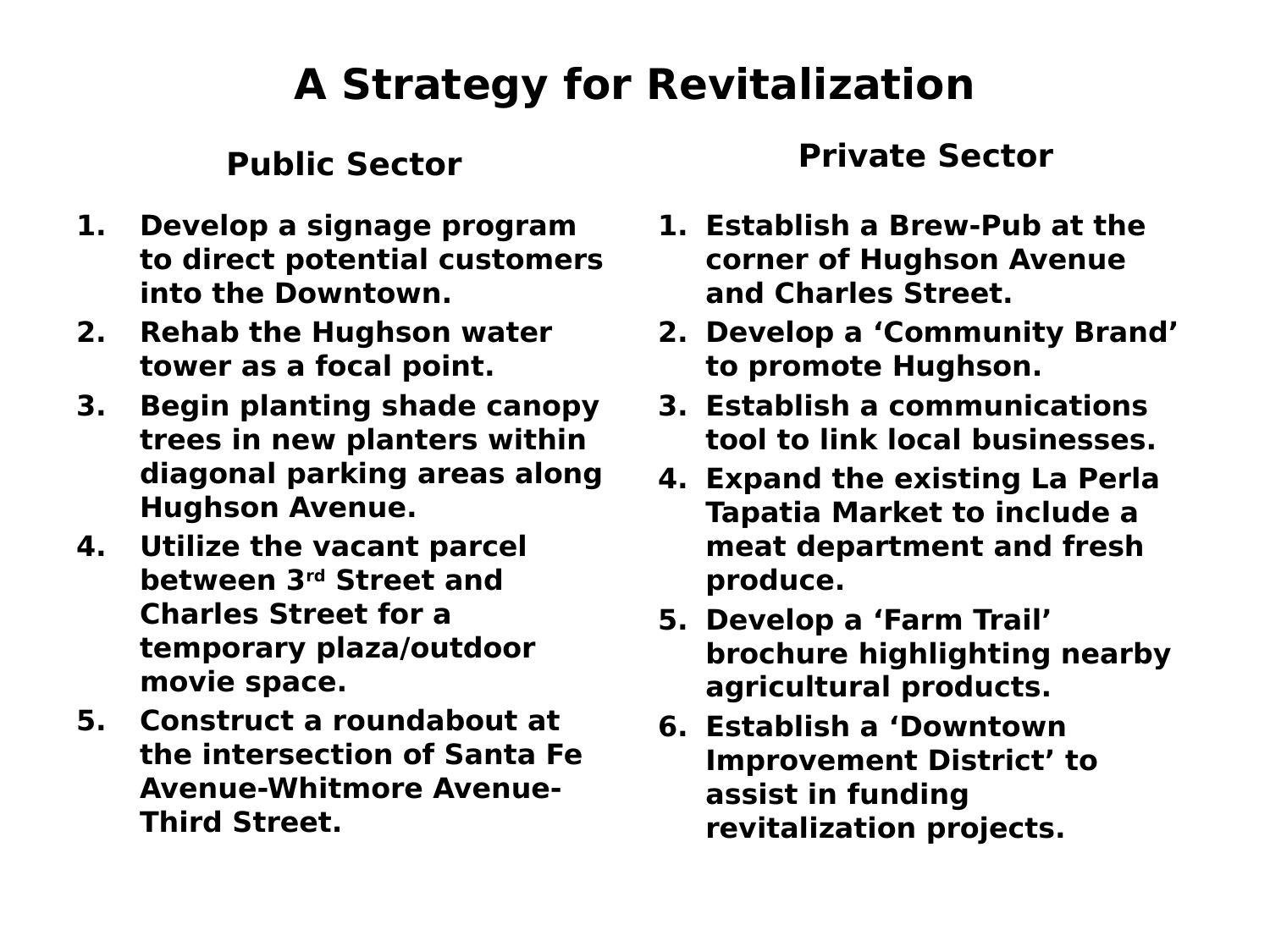

# A Strategy for Revitalization
Private Sector
Public Sector

Develop a signage program to direct potential customers into the Downtown.
Rehab the Hughson water tower as a focal point.
Begin planting shade canopy trees in new planters within diagonal parking areas along Hughson Avenue.
Utilize the vacant parcel between 3rd Street and Charles Street for a temporary plaza/outdoor movie space.
Construct a roundabout at the intersection of Santa Fe Avenue-Whitmore Avenue-Third Street.

Establish a Brew-Pub at the corner of Hughson Avenue and Charles Street.
Develop a ‘Community Brand’ to promote Hughson.
Establish a communications tool to link local businesses.
Expand the existing La Perla Tapatia Market to include a meat department and fresh produce.
Develop a ‘Farm Trail’ brochure highlighting nearby agricultural products.
Establish a ‘Downtown Improvement District’ to assist in funding  revitalization projects.